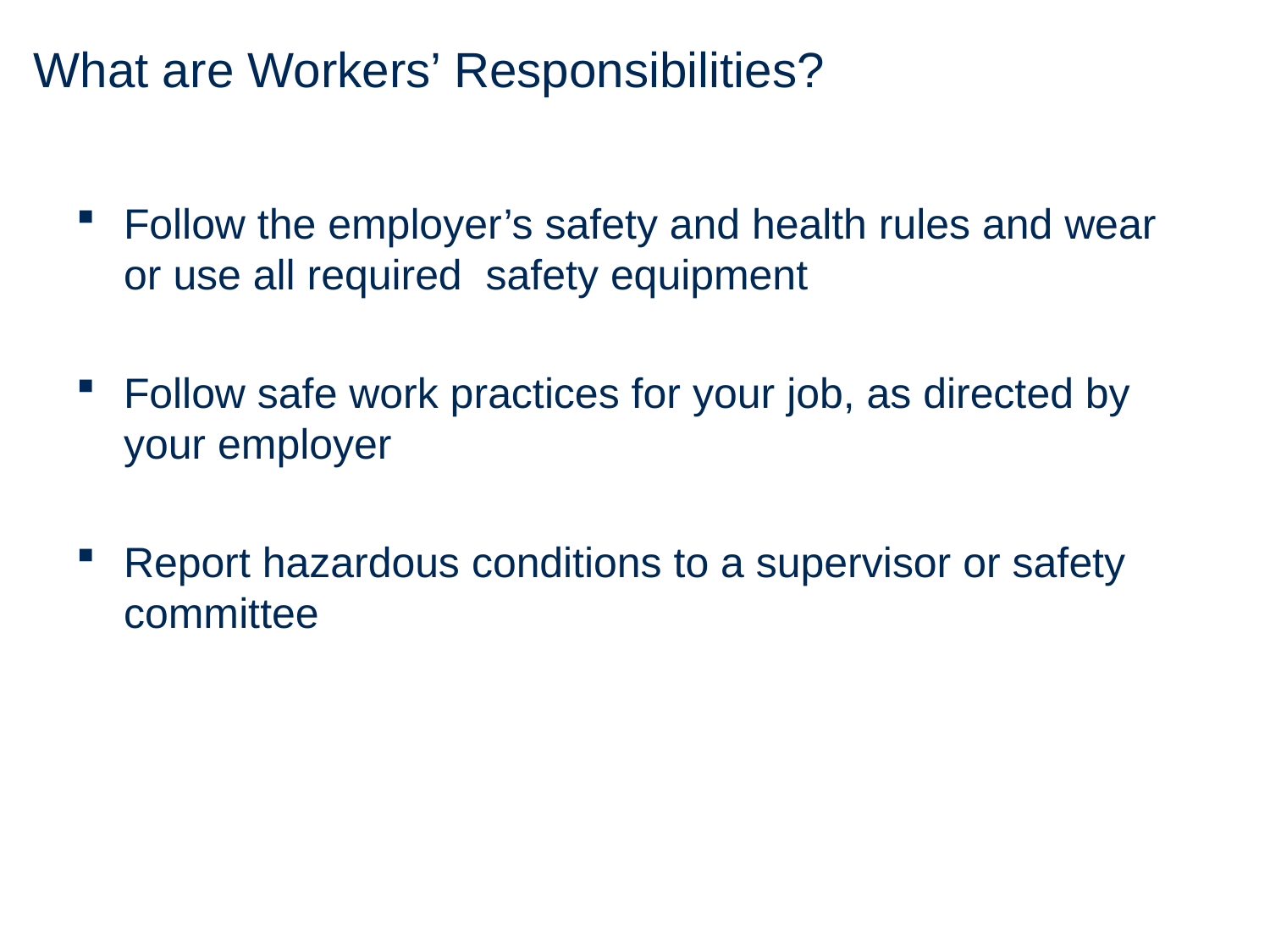

# What are Workers’ Responsibilities?
Follow the employer’s safety and health rules and wear or use all required  safety equipment

Follow safe work practices for your job, as directed by your employer

Report hazardous conditions to a supervisor or safety committee

11